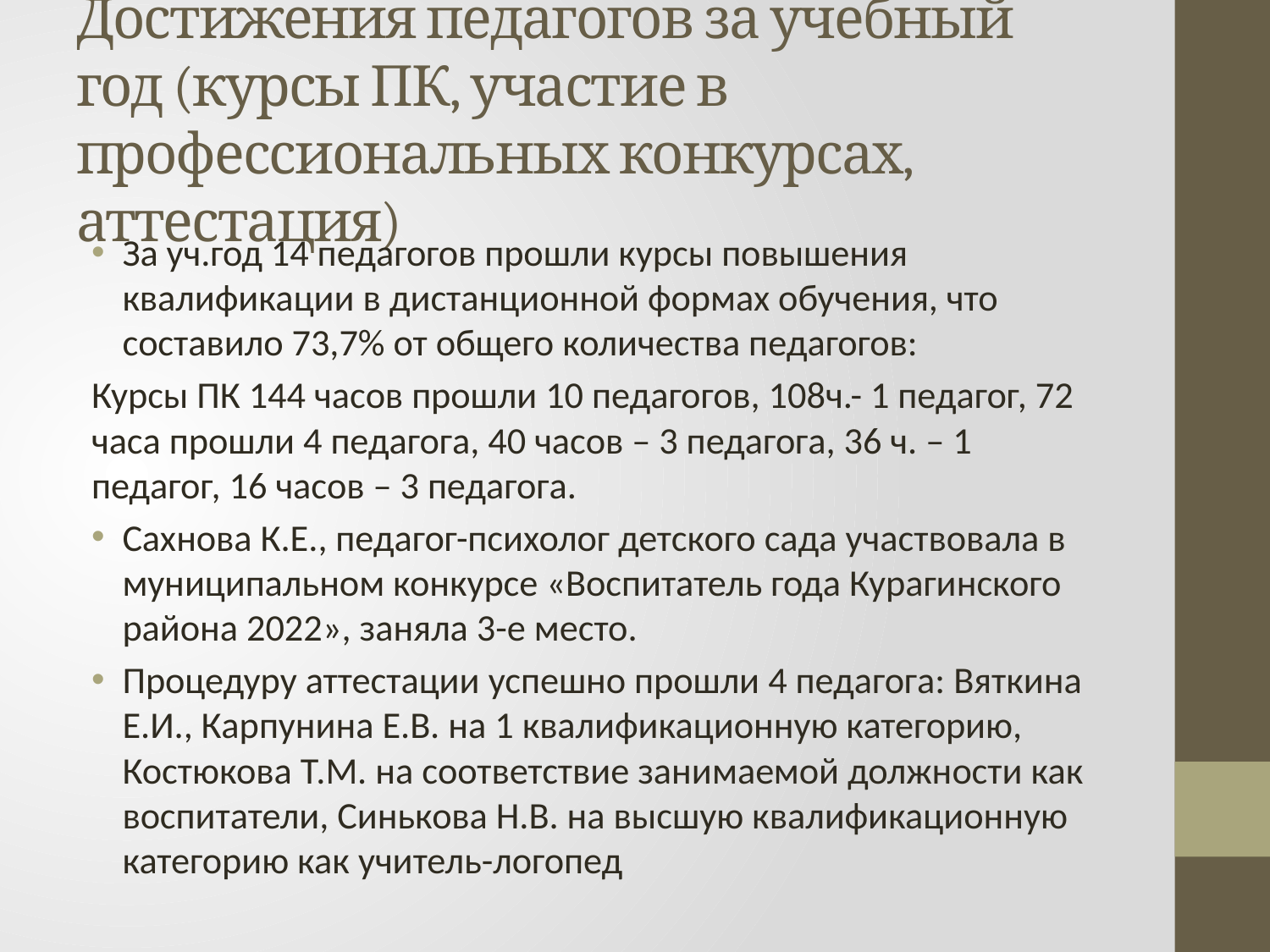

# Достижения педагогов за учебный год (курсы ПК, участие в профессиональных конкурсах, аттестация)
За уч.год 14 педагогов прошли курсы повышения квалификации в дистанционной формах обучения, что составило 73,7% от общего количества педагогов:
Курсы ПК 144 часов прошли 10 педагогов, 108ч.- 1 педагог, 72 часа прошли 4 педагога, 40 часов – 3 педагога, 36 ч. – 1 педагог, 16 часов – 3 педагога.
Сахнова К.Е., педагог-психолог детского сада участвовала в муниципальном конкурсе «Воспитатель года Курагинского района 2022», заняла 3-е место.
Процедуру аттестации успешно прошли 4 педагога: Вяткина Е.И., Карпунина Е.В. на 1 квалификационную категорию, Костюкова Т.М. на соответствие занимаемой должности как воспитатели, Синькова Н.В. на высшую квалификационную категорию как учитель-логопед